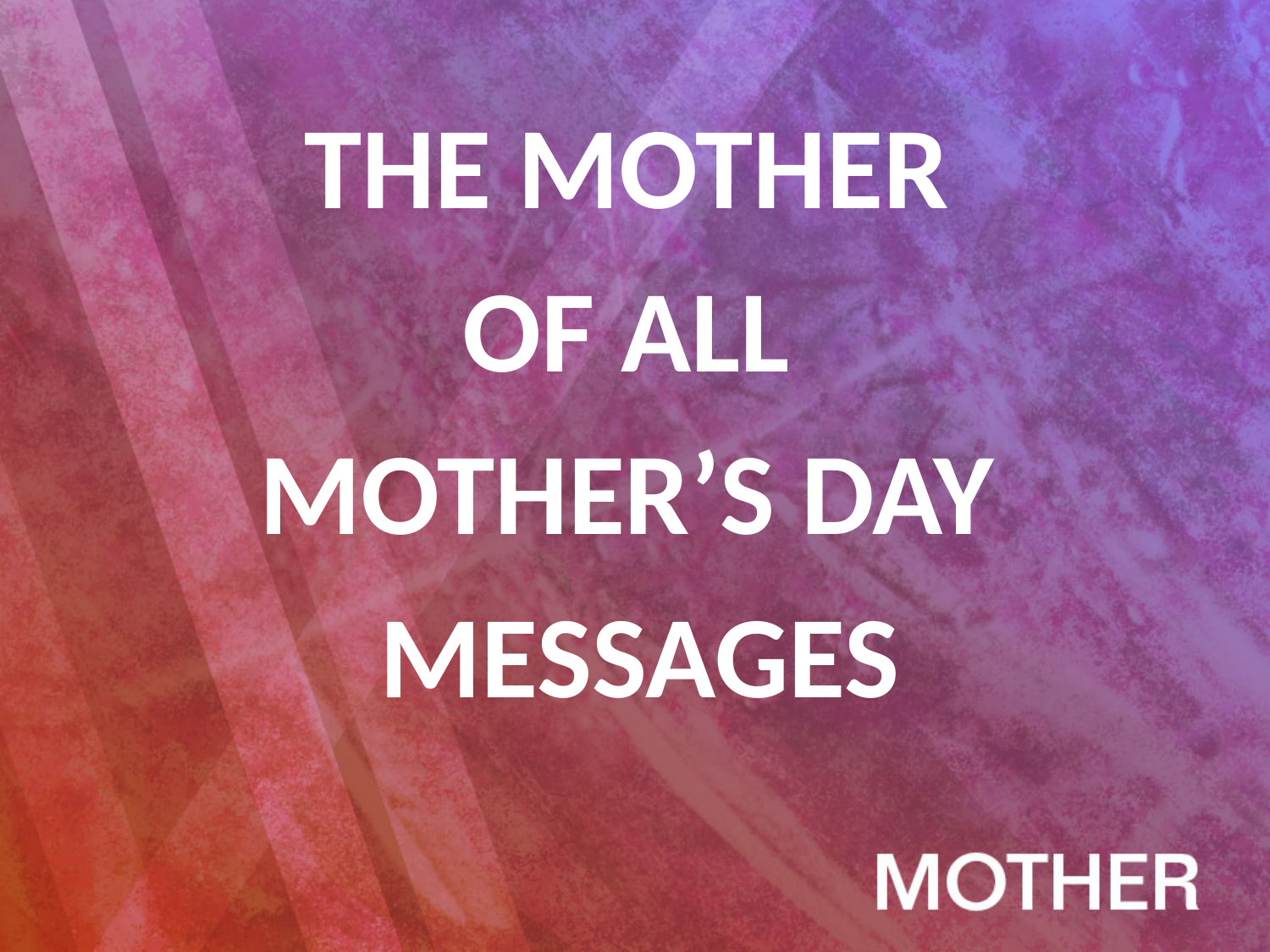

THE MOTHER
OF ALL
MOTHER’S DAY
MESSAGES